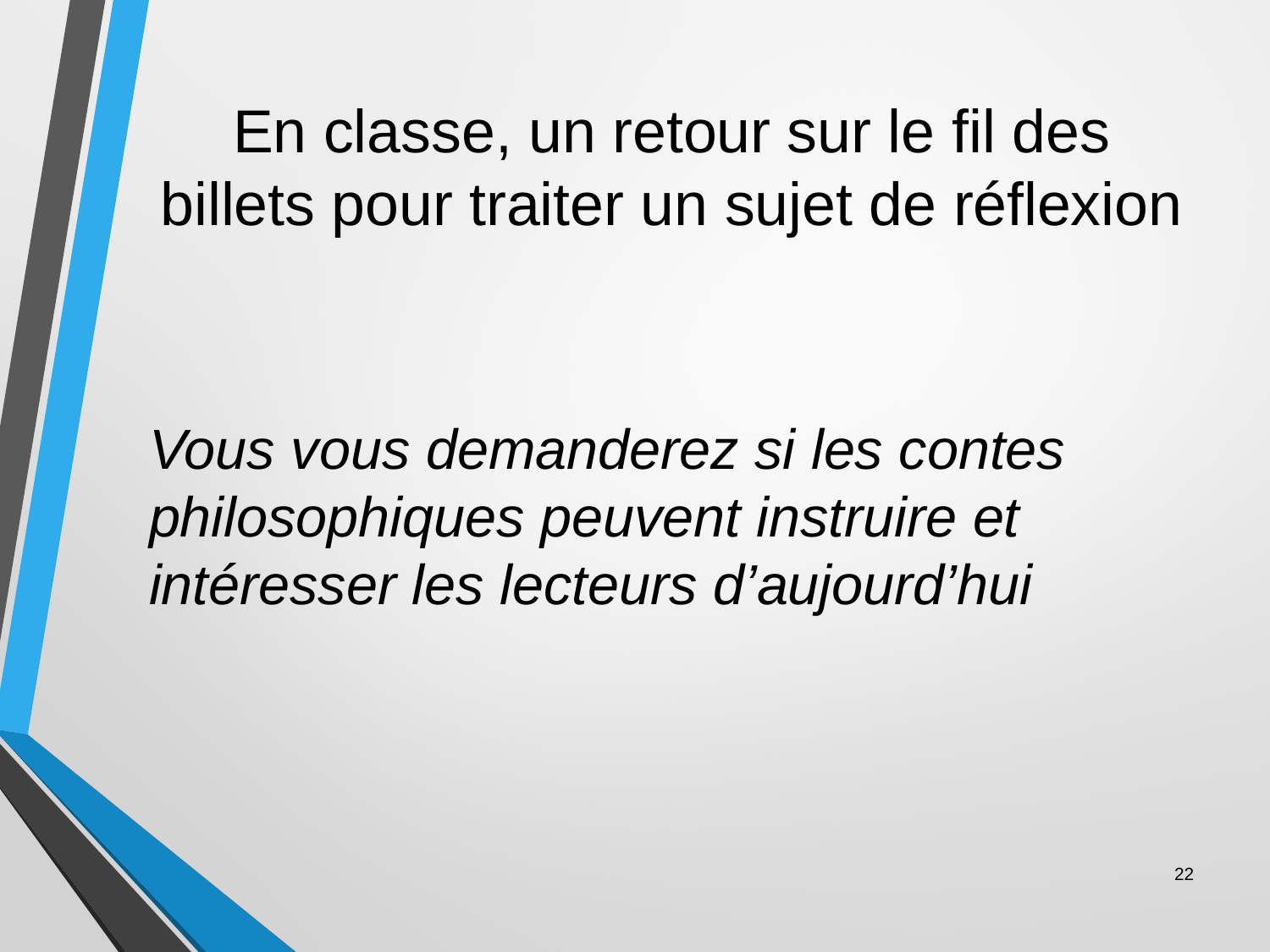

# En classe, un retour sur le fil des billets pour traiter un sujet de réflexion
Vous vous demanderez si les contes philosophiques peuvent instruire et intéresser les lecteurs d’aujourd’hui

22